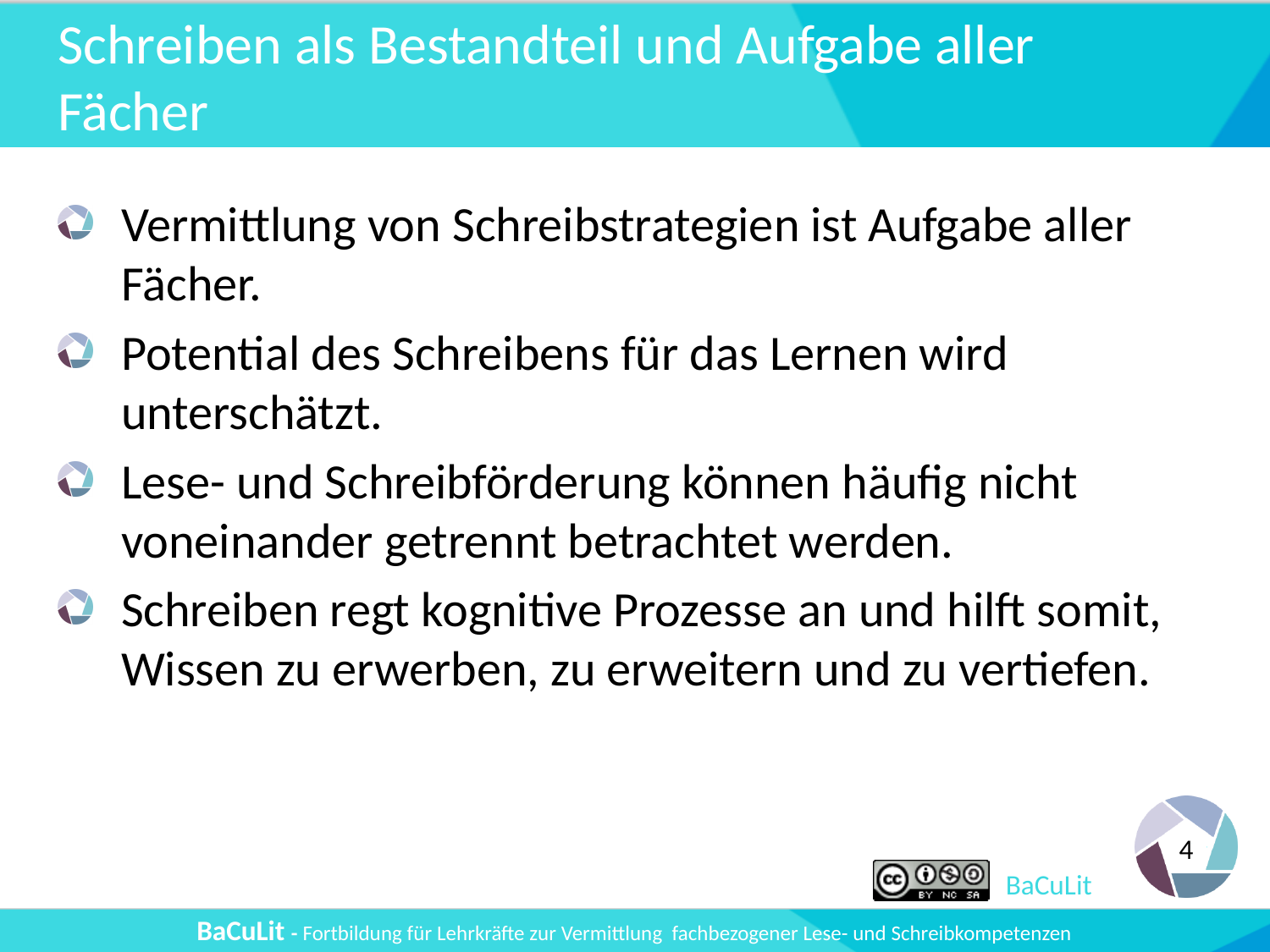

# Schreiben als Bestandteil und Aufgabe aller Fächer
Vermittlung von Schreibstrategien ist Aufgabe aller Fächer.
Potential des Schreibens für das Lernen wird unterschätzt.
Lese- und Schreibförderung können häufig nicht voneinander getrennt betrachtet werden.
Schreiben regt kognitive Prozesse an und hilft somit,  Wissen zu erwerben, zu erweitern und zu vertiefen.